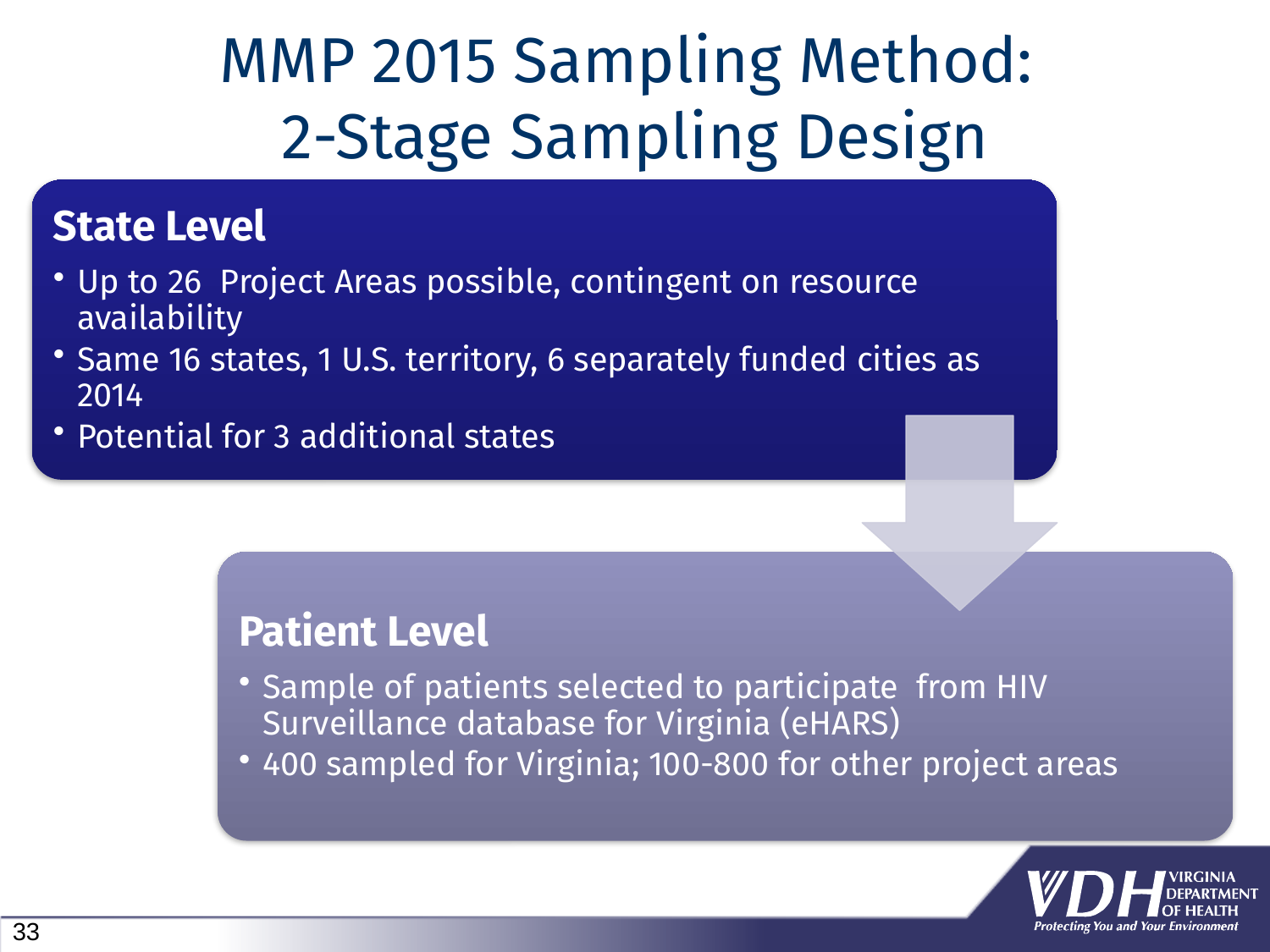

# MMP 2015 Sampling Method: 2-Stage Sampling Design
State Level
Up to 26  Project Areas possible, contingent on resource availability
Same 16 states, 1 U.S. territory, 6 separately funded cities as 2014
Potential for 3 additional states
Patient Level
Sample of patients selected to participate  from HIV Surveillance database for Virginia (eHARS)
400 sampled for Virginia; 100-800 for other project areas